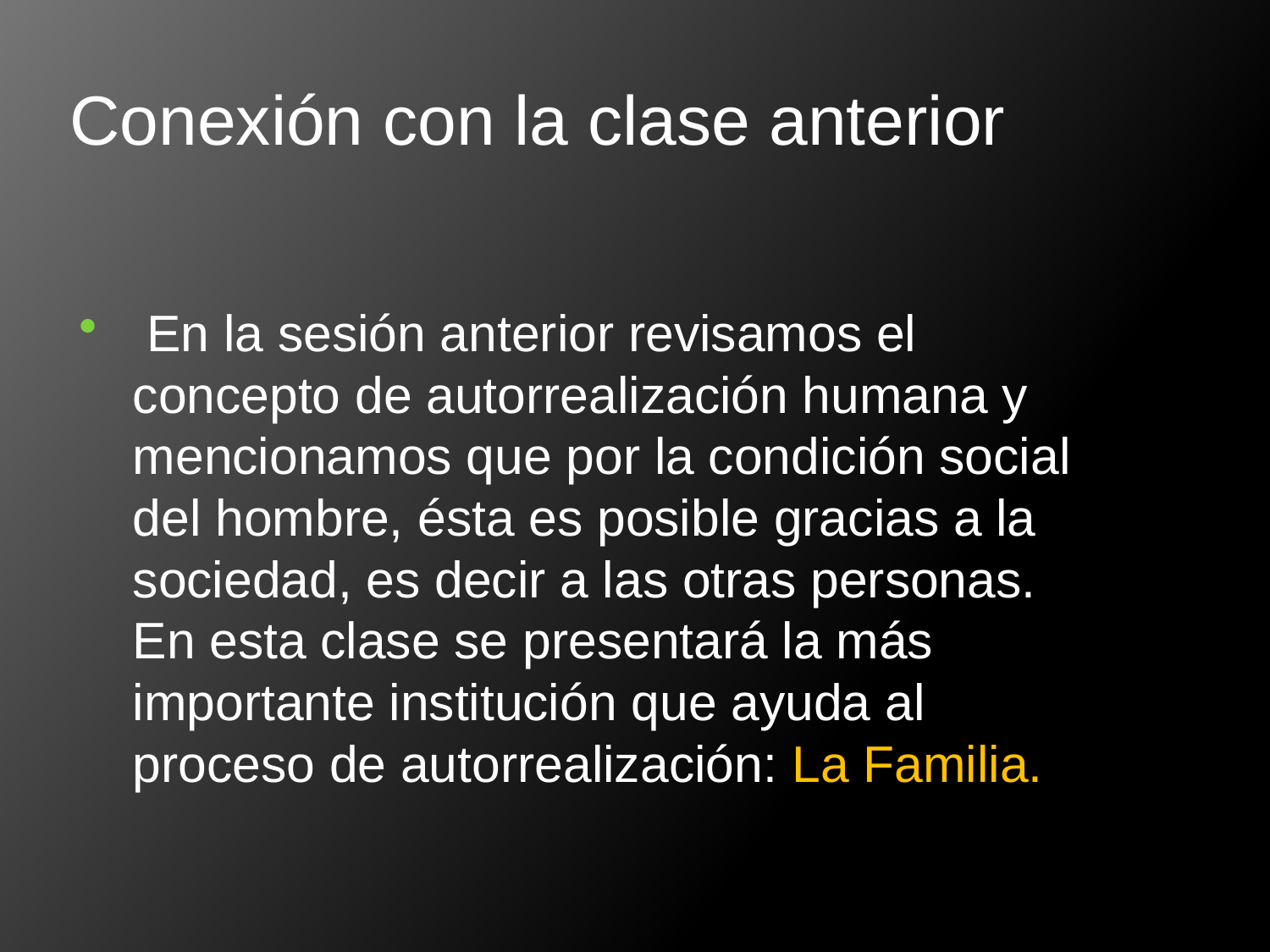

# Conexión con la clase anterior

 En la sesión anterior revisamos el concepto de autorrealización humana y mencionamos que por la condición social del hombre, ésta es posible gracias a la sociedad, es decir a las otras personas. En esta clase se presentará la más importante institución que ayuda al proceso de autorrealización: La Familia.